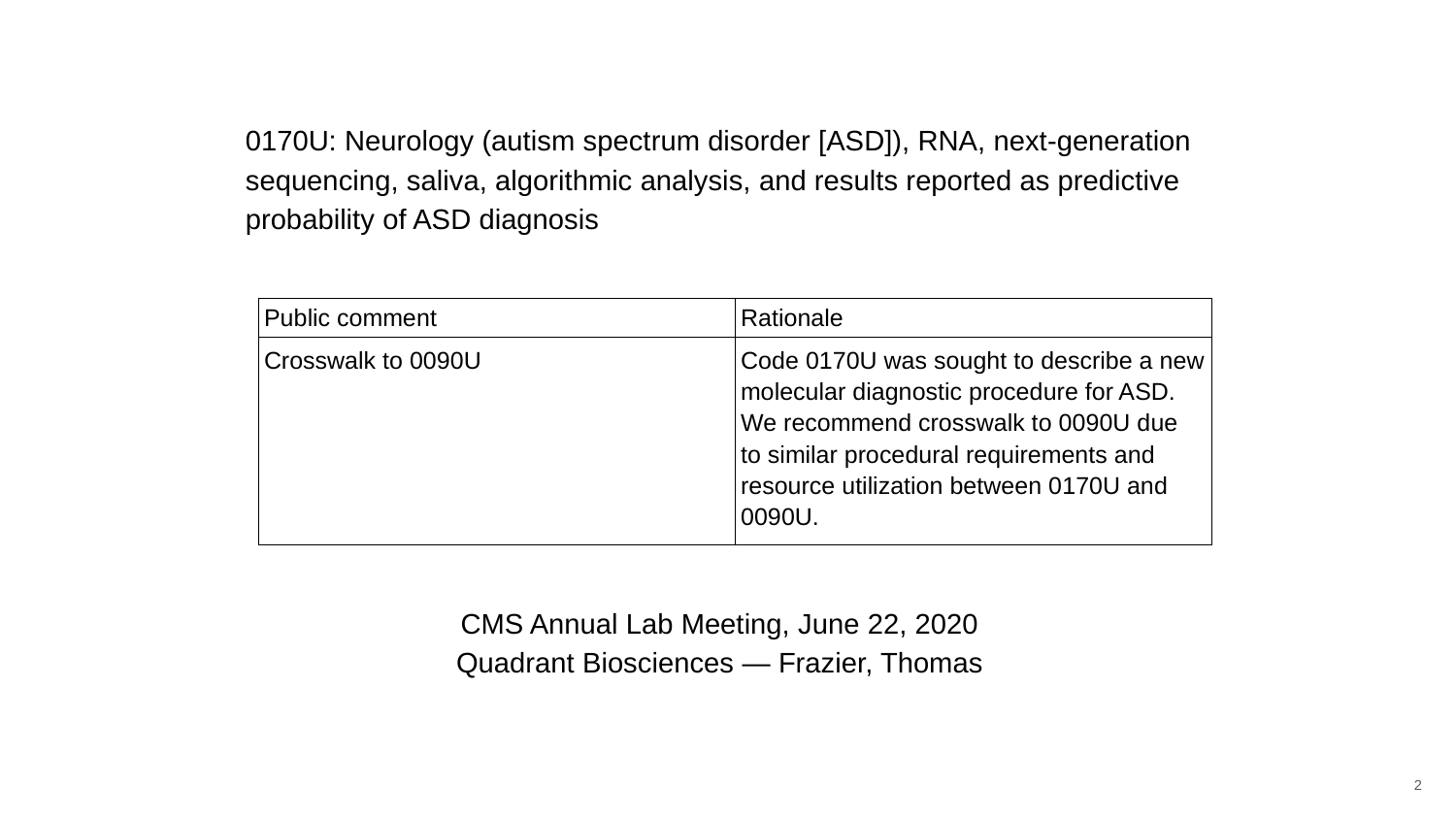

0170U: Neurology (autism spectrum disorder [ASD]), RNA, next-generation sequencing, saliva, algorithmic analysis, and results reported as predictive probability of ASD diagnosis
| Public comment | Rationale |
| --- | --- |
| Crosswalk to 0090U | Code 0170U was sought to describe a new molecular diagnostic procedure for ASD. We recommend crosswalk to 0090U due to similar procedural requirements and resource utilization between 0170U and 0090U. |
CMS Annual Lab Meeting, June 22, 2020
Quadrant Biosciences — Frazier, Thomas
2